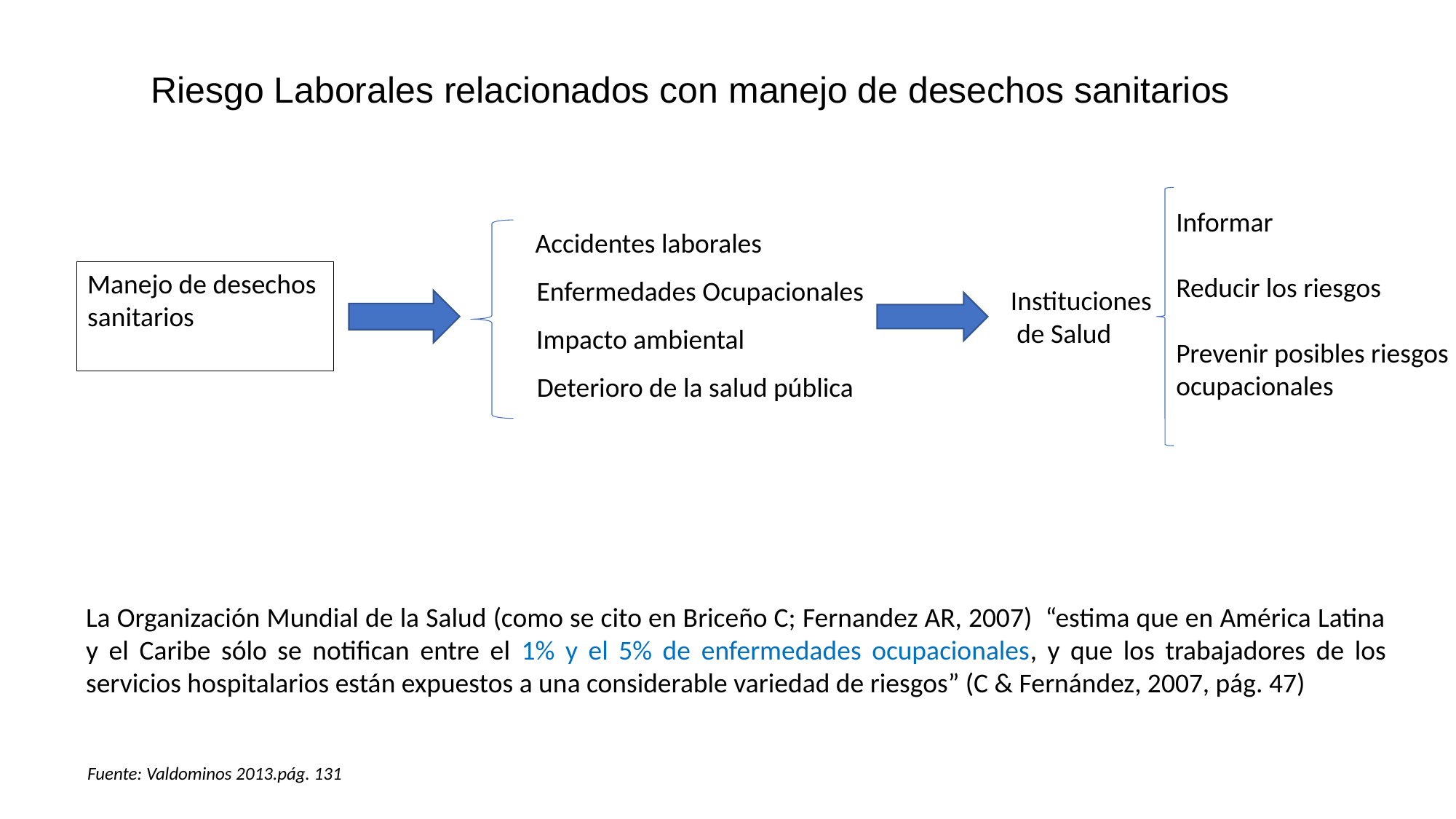

Riesgo Laborales relacionados con manejo de desechos sanitarios

Informar

Reducir los riesgos

Prevenir posibles riesgos
ocupacionales

Accidentes laborales
Manejo de desechos
sanitarios

Enfermedades Ocupacionales
Instituciones
 de Salud

Impacto ambiental
Deterioro de la salud pública
La Organización Mundial de la Salud (como se cito en Briceño C; Fernandez AR, 2007)  “estima que en América Latina y el Caribe sólo se notifican entre el 1% y el 5% de enfermedades ocupacionales, y que los trabajadores de los servicios hospitalarios están expuestos a una considerable variedad de riesgos” (C & Fernández, 2007, pág. 47)
Fuente: Valdominos 2013.pág. 131